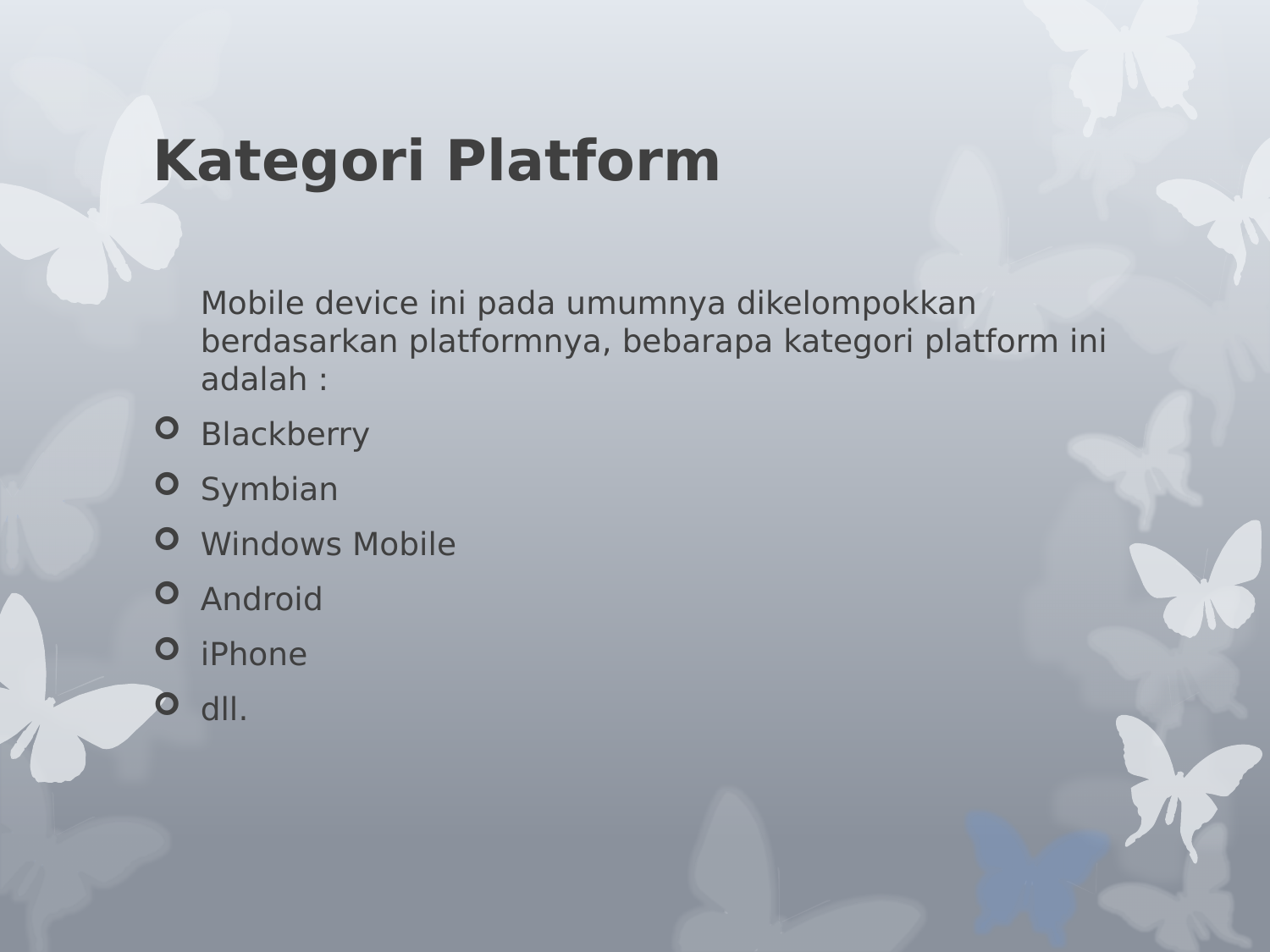

# Kategori Platform
	Mobile device ini pada umumnya dikelompokkan berdasarkan platformnya, bebarapa kategori platform ini adalah :
Blackberry
Symbian
Windows Mobile
Android
iPhone
dll.